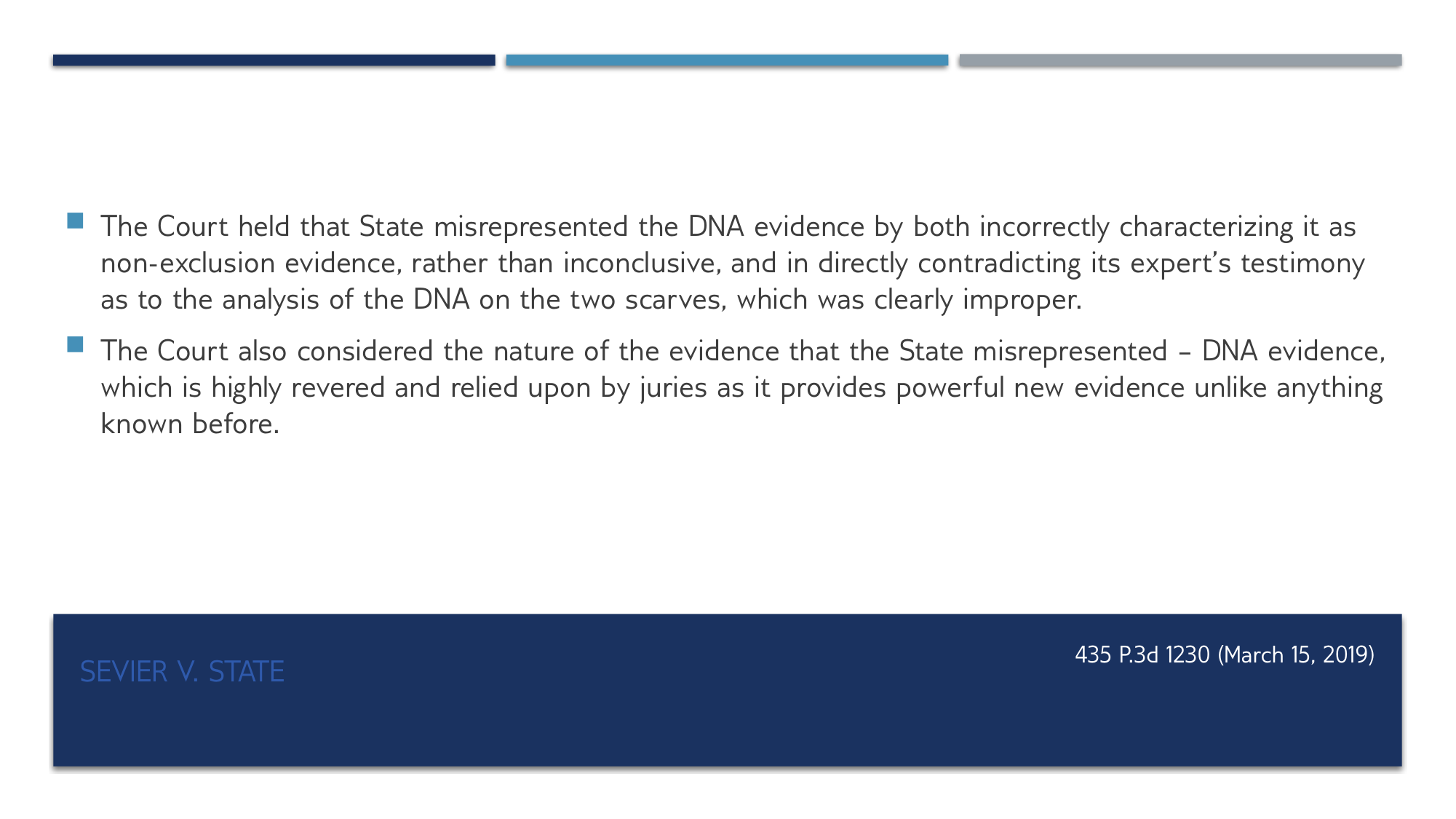

The Court held that State misrepresented the DNA evidence by both incorrectly characterizing it as non-exclusion evidence, rather than inconclusive, and in directly contradicting its expert’s testimony as to the analysis of the DNA on the two scarves, which was clearly improper.
The Court also considered the nature of the evidence that the State misrepresented – DNA evidence, which is highly revered and relied upon by juries as it provides powerful new evidence unlike anything known before.
# Sevier v. State
435 P.3d 1230 (March 15, 2019)